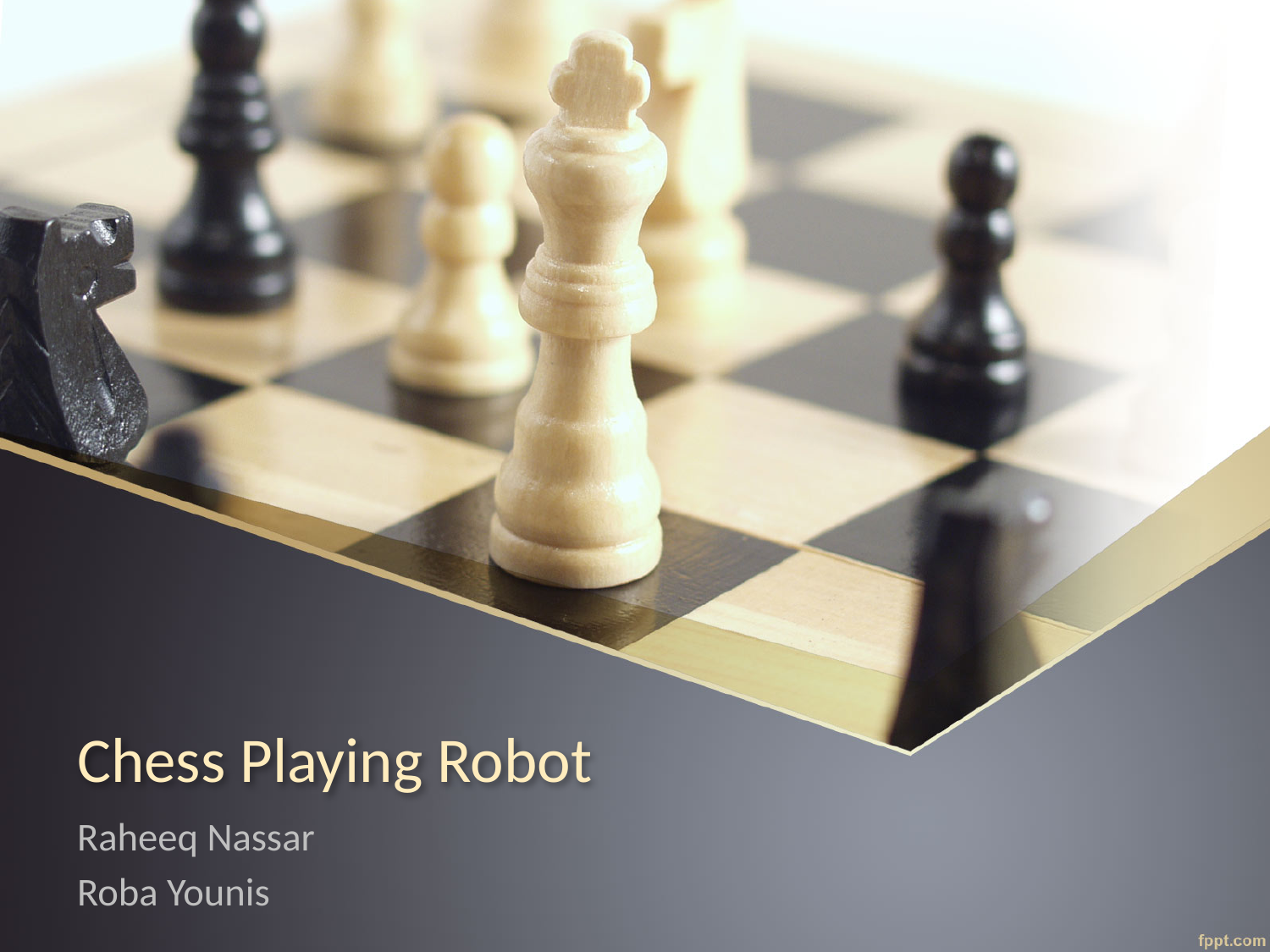

# Chess Playing Robot
Raheeq Nassar
Roba Younis